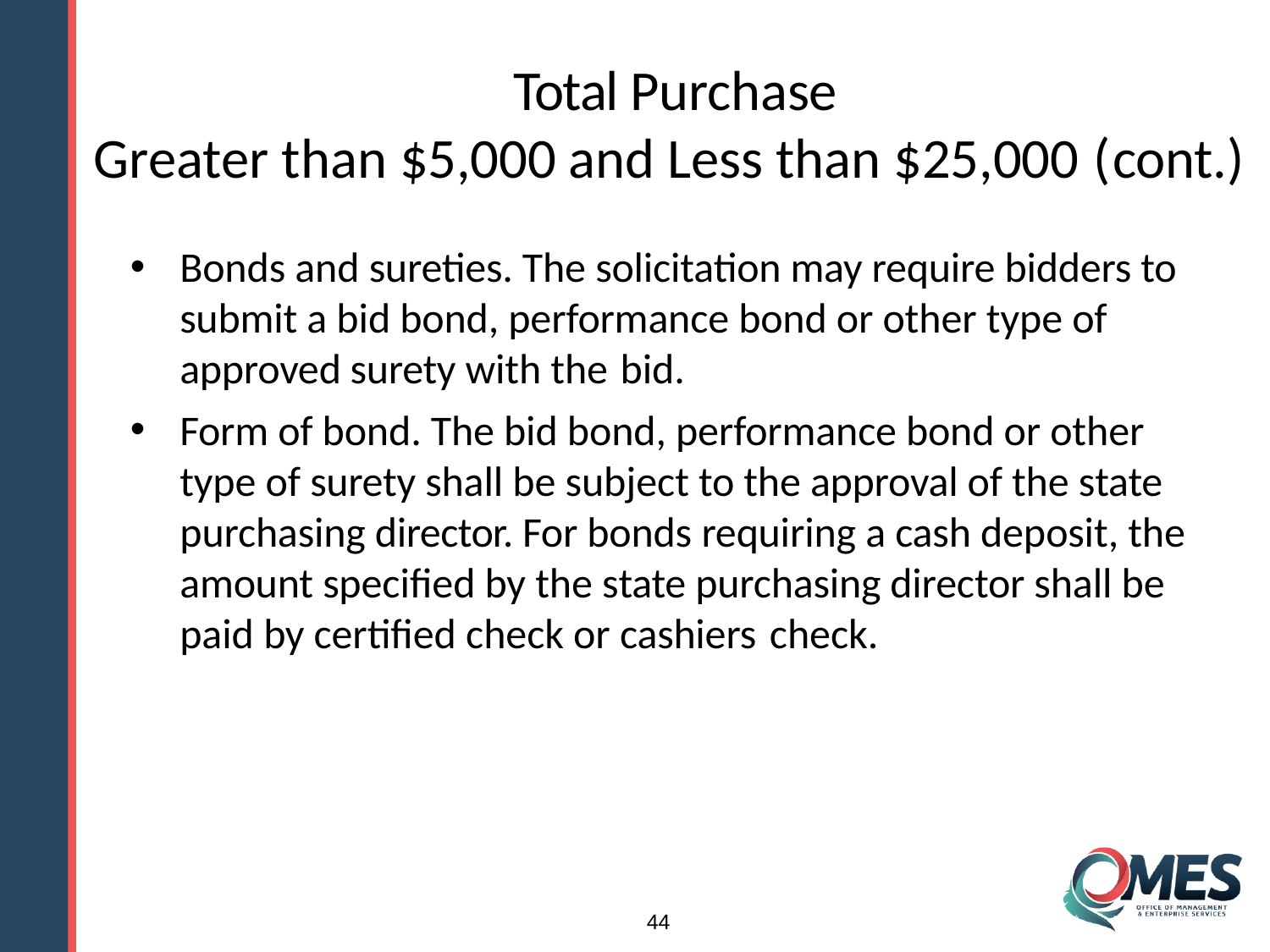

# Total Purchase Greater than $5,000 and Less than $25,000 (cont.)
Bonds and sureties. The solicitation may require bidders to submit a bid bond, performance bond or other type of approved surety with the bid.
Form of bond. The bid bond, performance bond or other type of surety shall be subject to the approval of the state purchasing director. For bonds requiring a cash deposit, the amount specified by the state purchasing director shall be paid by certified check or cashiers check.
44